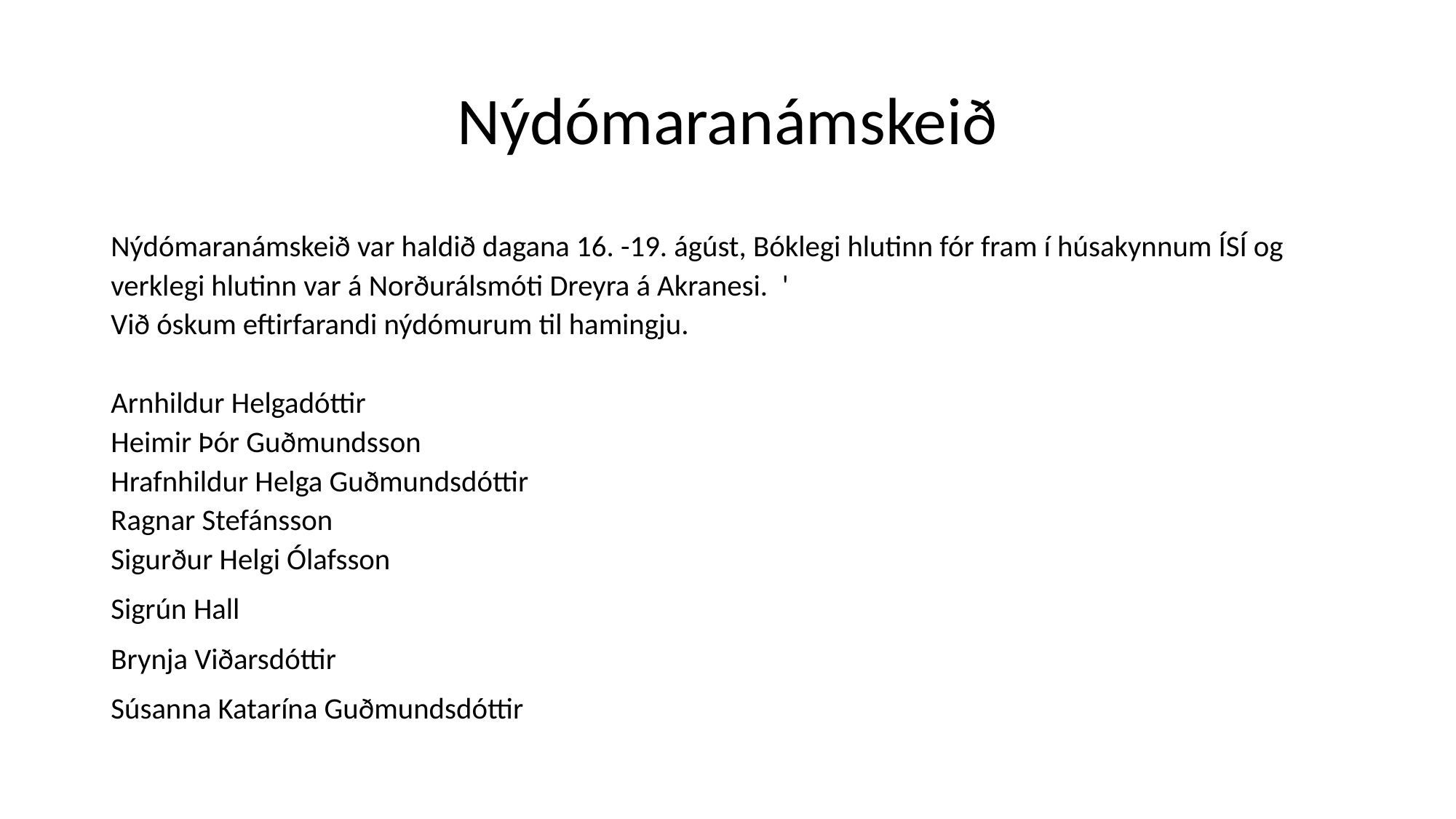

# Nýdómaranámskeið
Nýdómaranámskeið var haldið dagana 16. -19. ágúst, Bóklegi hlutinn fór fram í húsakynnum ÍSÍ og verklegi hlutinn var á Norðurálsmóti Dreyra á Akranesi.  '
Við óskum eftirfarandi nýdómurum til hamingju.
Arnhildur Helgadóttir
Heimir Þór Guðmundsson
Hrafnhildur Helga Guðmundsdóttir
Ragnar Stefánsson
Sigurður Helgi Ólafsson
Sigrún Hall
Brynja Viðarsdóttir
Súsanna Katarína Guðmundsdóttir